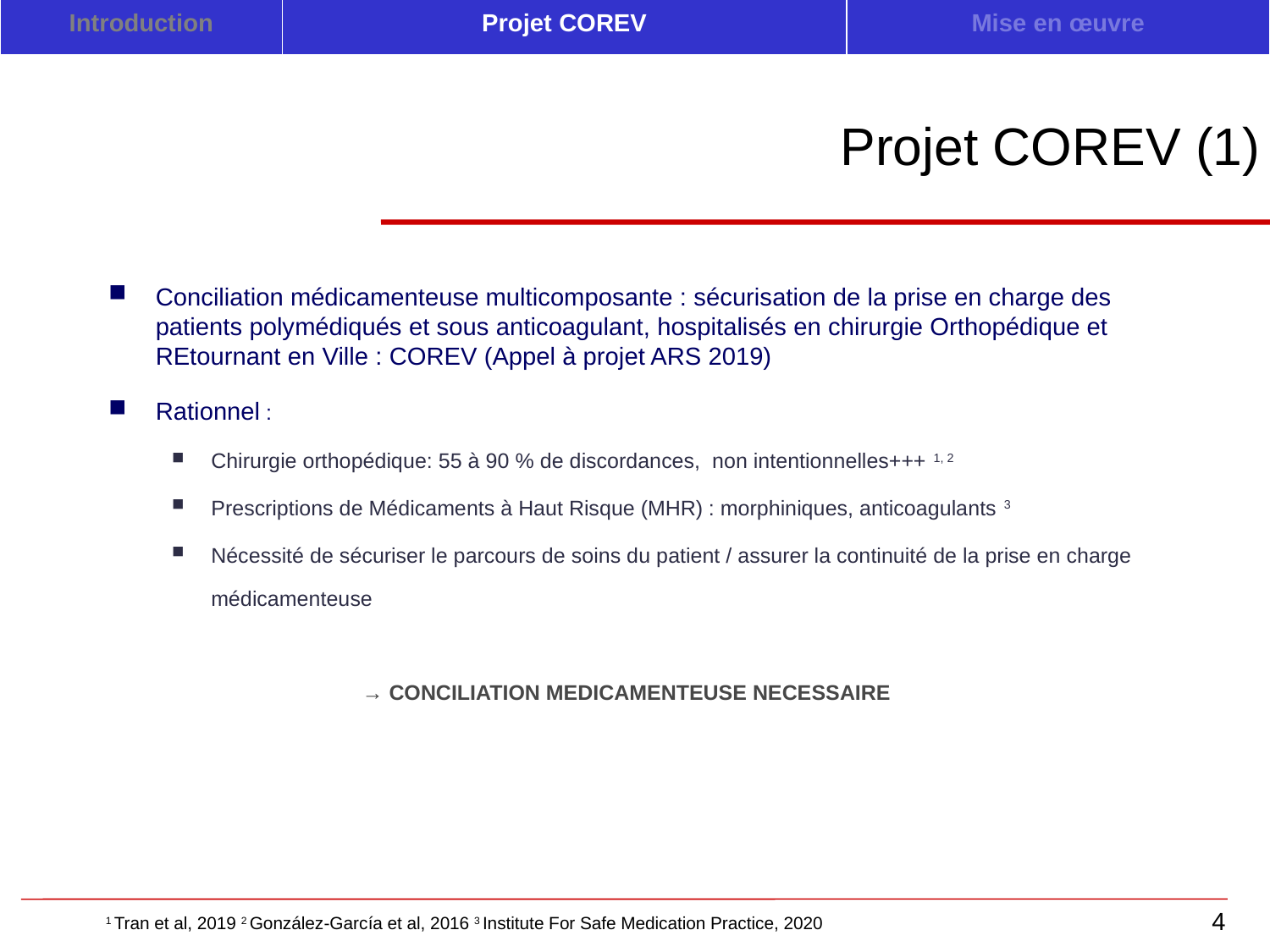

| Introduction | Projet COREV | Mise en œuvre |
| --- | --- | --- |
Projet COREV (1)

Conciliation médicamenteuse multicomposante : sécurisation de la prise en charge des patients polymédiqués et sous anticoagulant, hospitalisés en chirurgie Orthopédique et REtournant en Ville : COREV (Appel à projet ARS 2019)
Rationnel :
Chirurgie orthopédique: 55 à 90 % de discordances,  non intentionnelles+++ 1, 2
Prescriptions de Médicaments à Haut Risque (MHR) : morphiniques, anticoagulants 3
Nécessité de sécuriser le parcours de soins du patient / assurer la continuité de la prise en charge médicamenteuse

	→ CONCILIATION MEDICAMENTEUSE NECESSAIRE
4
1 Tran et al, 2019 2 González-García et al, 2016 3 Institute For Safe Medication Practice, 2020